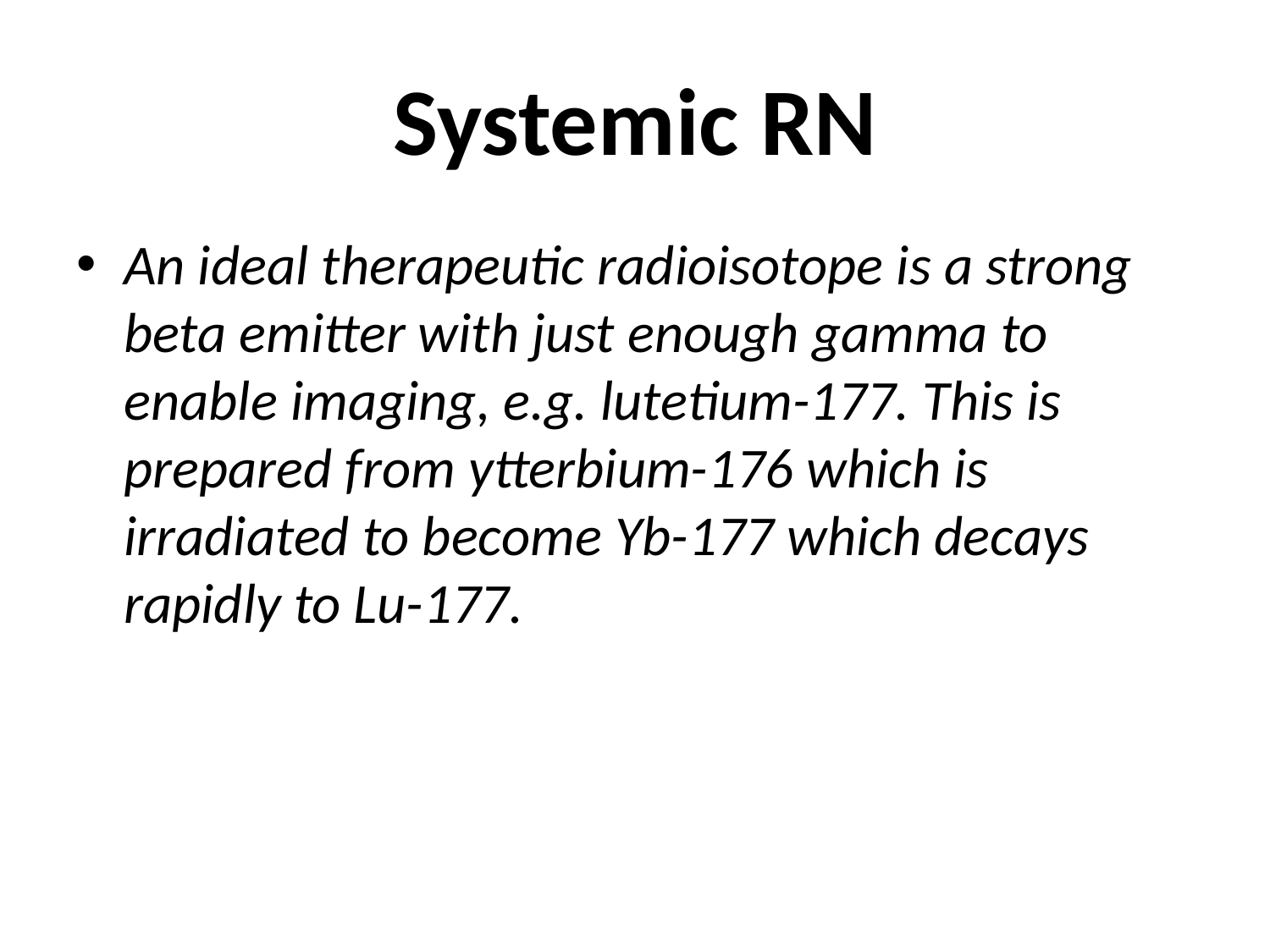

# Systemic RN
An ideal therapeutic radioisotope is a strong beta emitter with just enough gamma to enable imaging, e.g. lutetium-177. This is prepared from ytterbium-176 which is irradiated to become Yb-177 which decays rapidly to Lu-177.